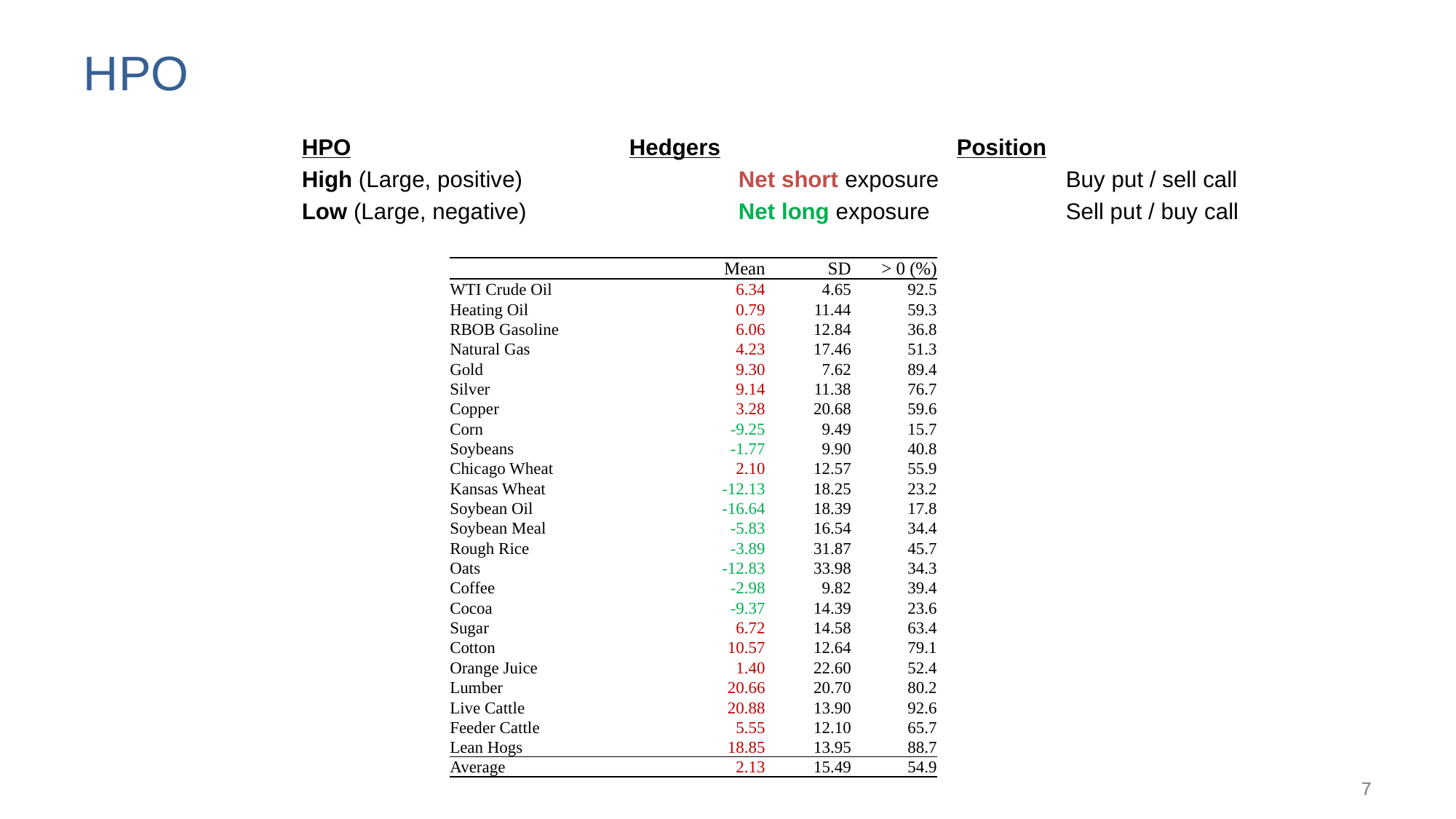

# HPO
		HPO			Hedgers			Position
		High (Large, positive)		Net short exposure		Buy put / sell call
		Low (Large, negative)		Net long exposure 		Sell put / buy call

|  | Mean | SD | > 0 (%) |
| --- | --- | --- | --- |
| WTI Crude Oil | 6.34 | 4.65 | 92.5 |
| Heating Oil | 0.79 | 11.44 | 59.3 |
| RBOB Gasoline | 6.06 | 12.84 | 36.8 |
| Natural Gas | 4.23 | 17.46 | 51.3 |
| Gold | 9.30 | 7.62 | 89.4 |
| Silver | 9.14 | 11.38 | 76.7 |
| Copper | 3.28 | 20.68 | 59.6 |
| Corn | -9.25 | 9.49 | 15.7 |
| Soybeans | -1.77 | 9.90 | 40.8 |
| Chicago Wheat | 2.10 | 12.57 | 55.9 |
| Kansas Wheat | -12.13 | 18.25 | 23.2 |
| Soybean Oil | -16.64 | 18.39 | 17.8 |
| Soybean Meal | -5.83 | 16.54 | 34.4 |
| Rough Rice | -3.89 | 31.87 | 45.7 |
| Oats | -12.83 | 33.98 | 34.3 |
| Coffee | -2.98 | 9.82 | 39.4 |
| Cocoa | -9.37 | 14.39 | 23.6 |
| Sugar | 6.72 | 14.58 | 63.4 |
| Cotton | 10.57 | 12.64 | 79.1 |
| Orange Juice | 1.40 | 22.60 | 52.4 |
| Lumber | 20.66 | 20.70 | 80.2 |
| Live Cattle | 20.88 | 13.90 | 92.6 |
| Feeder Cattle | 5.55 | 12.10 | 65.7 |
| Lean Hogs | 18.85 | 13.95 | 88.7 |
| Average | 2.13 | 15.49 | 54.9 |
7
7